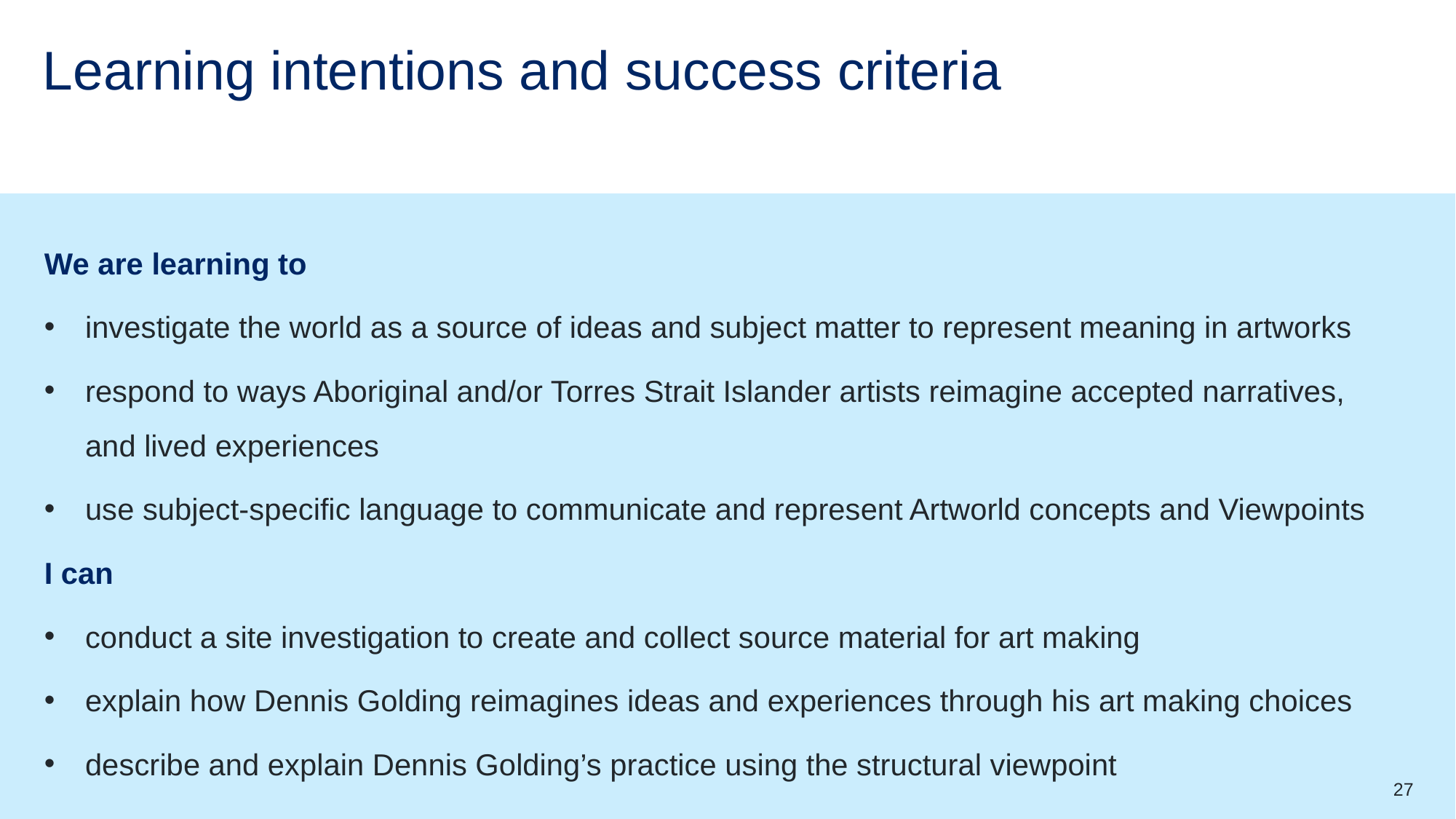

# Learning intentions and success criteria (2)
We are learning to
investigate the world as a source of ideas and subject matter to represent meaning in artworks
respond to ways Aboriginal and/or Torres Strait Islander artists reimagine accepted narratives, and lived experiences
use subject-specific language to communicate and represent Artworld concepts and Viewpoints
I can
conduct a site investigation to create and collect source material for art making
explain how Dennis Golding reimagines ideas and experiences through his art making choices
describe and explain Dennis Golding’s practice using the structural viewpoint

27